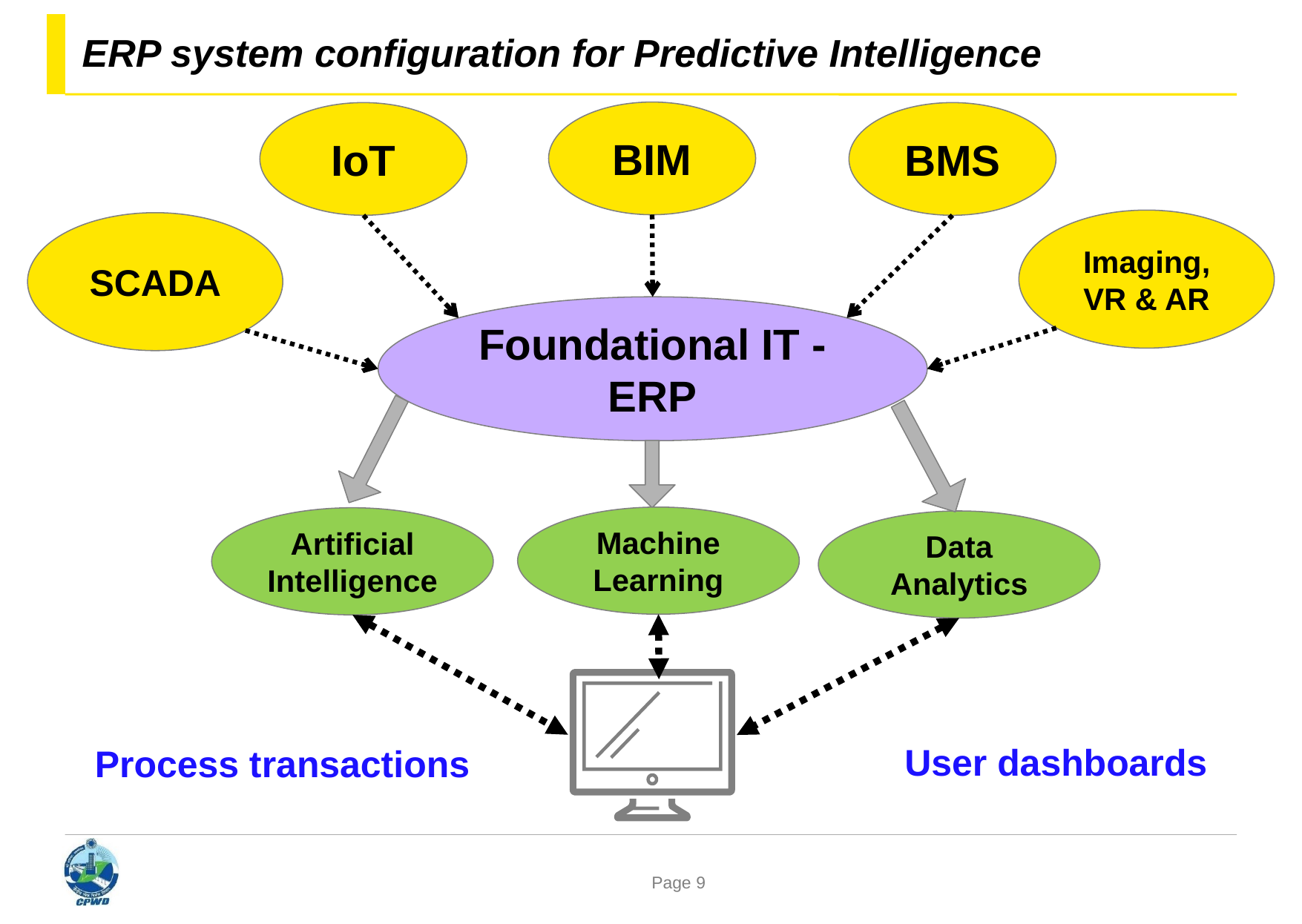

ERP system configuration for Predictive Intelligence
BIM
IoT
BMS
Imaging, VR & AR
SCADA
Foundational IT - ERP

Machine Learning
Artificial Intelligence
Data Analytics

User dashboards
Process transactions